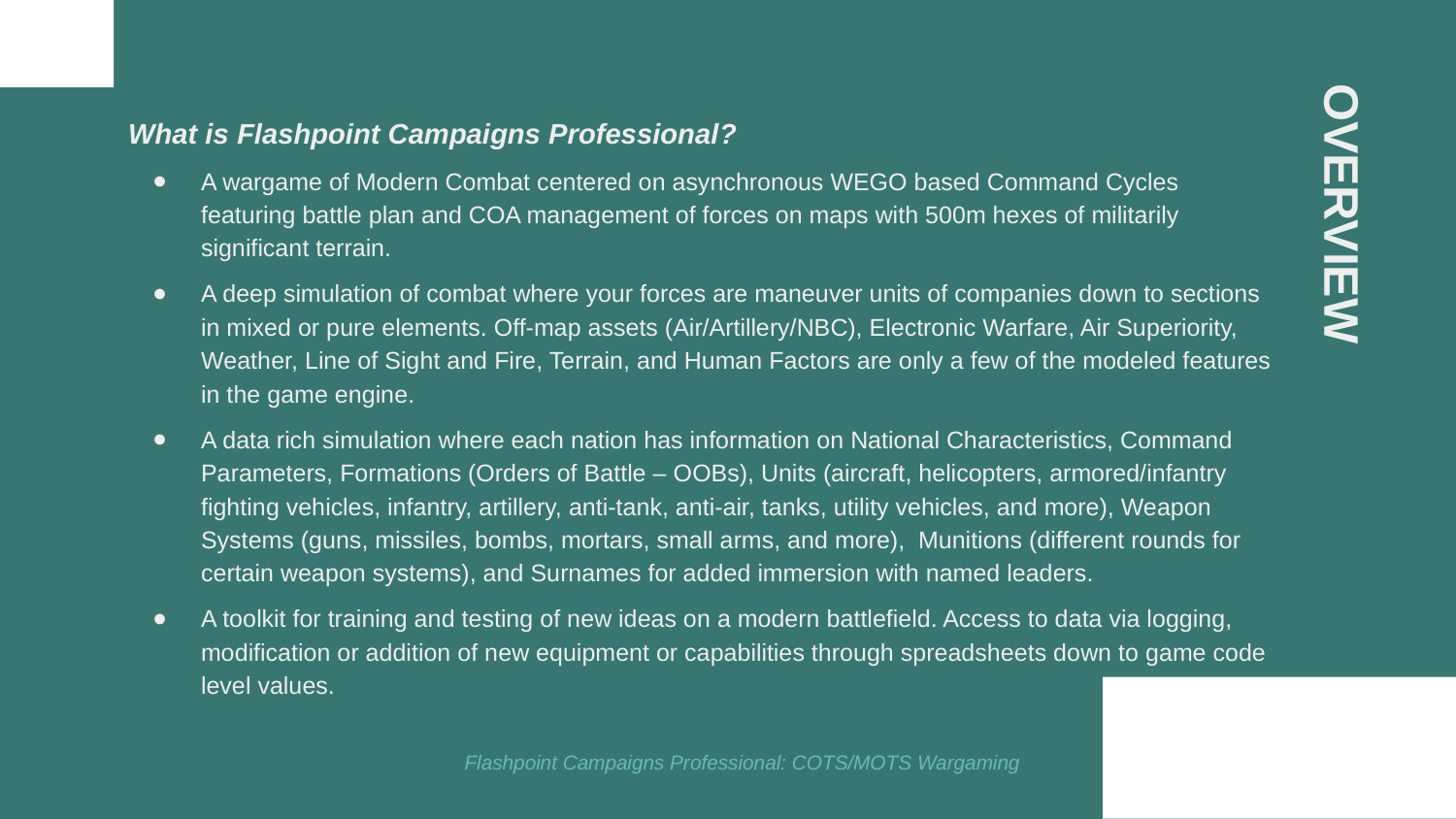

What is Flashpoint Campaigns Professional?
A wargame of Modern Combat centered on asynchronous WEGO based Command Cycles featuring battle plan and COA management of forces on maps with 500m hexes of militarily significant terrain.
A deep simulation of combat where your forces are maneuver units of companies down to sections in mixed or pure elements. Off-map assets (Air/Artillery/NBC), Electronic Warfare, Air Superiority, Weather, Line of Sight and Fire, Terrain, and Human Factors are only a few of the modeled features in the game engine.
A data rich simulation where each nation has information on National Characteristics, Command Parameters, Formations (Orders of Battle – OOBs), Units (aircraft, helicopters, armored/infantry fighting vehicles, infantry, artillery, anti-tank, anti-air, tanks, utility vehicles, and more), Weapon Systems (guns, missiles, bombs, mortars, small arms, and more),  Munitions (different rounds for certain weapon systems), and Surnames for added immersion with named leaders.
A toolkit for training and testing of new ideas on a modern battlefield. Access to data via logging, modification or addition of new equipment or capabilities through spreadsheets down to game code level values.

# OVERVIEW

Flashpoint Campaigns Professional: COTS/MOTS Wargaming